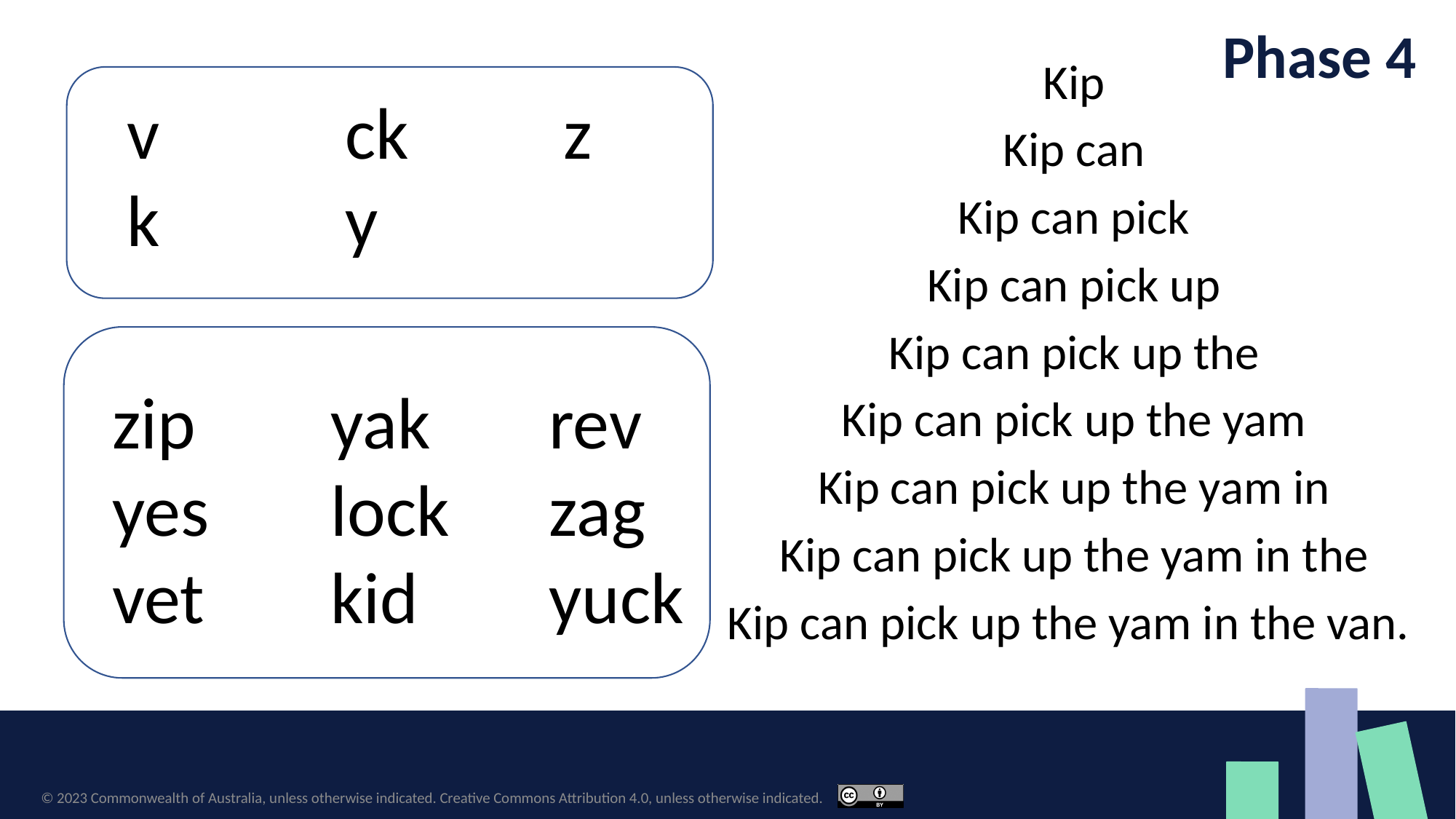

Phase 4
Kip
Kip can
Kip can pick
Kip can pick up
Kip can pick up the
Kip can pick up the yam
Kip can pick up the yam in
Kip can pick up the yam in the
Kip can pick up the yam in the van.

v		ck		z
k		y

zip		yak		rev
yes		lock	zag
vet		kid		yuck